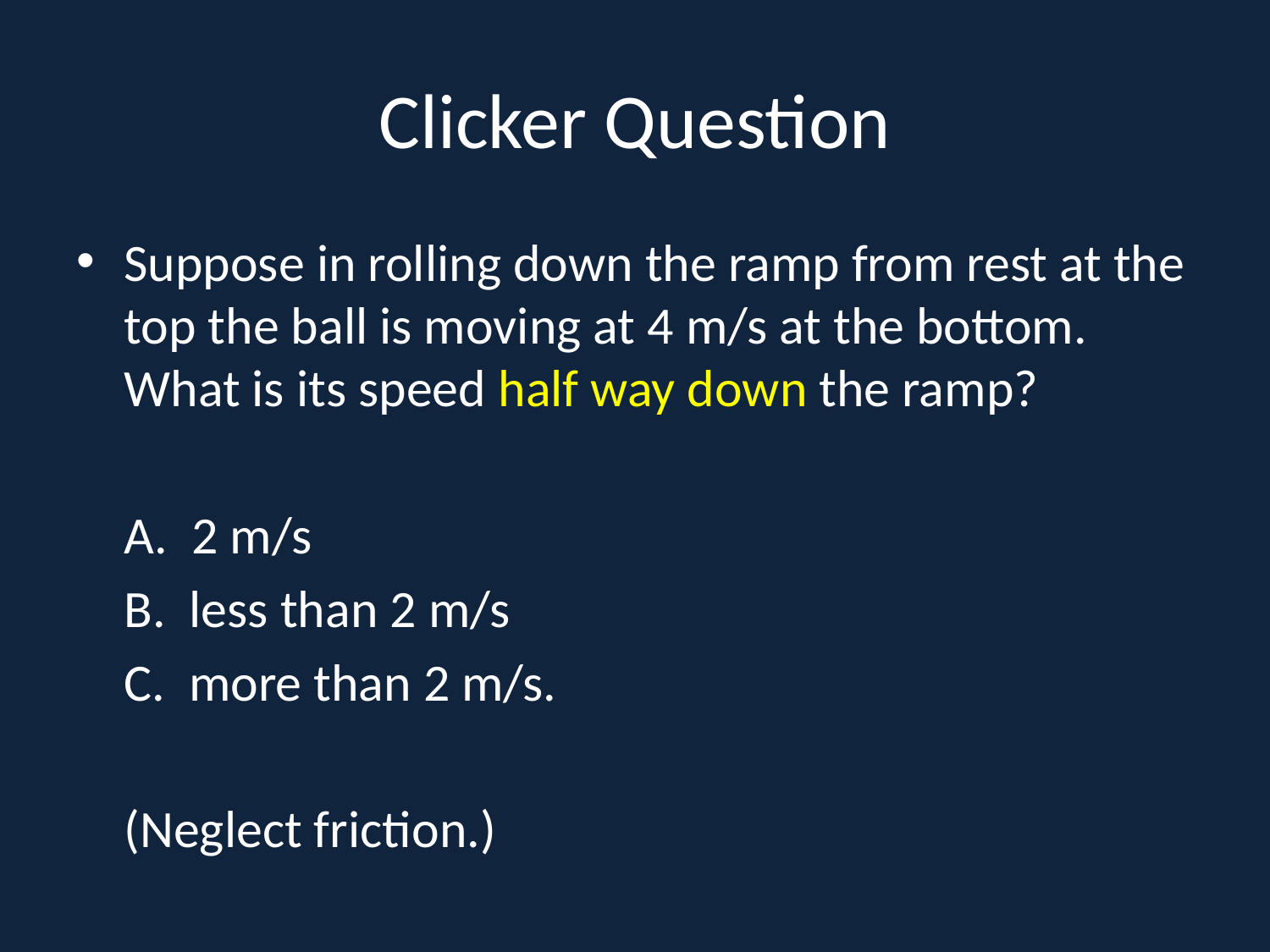

# Clicker Question
Suppose in rolling down the ramp from rest at the top the ball is moving at 4 m/s at the bottom.  What is its speed half way down the ramp?

		A.  2 m/s
		B.  less than 2 m/s
		C.  more than 2 m/s.

		(Neglect friction.)